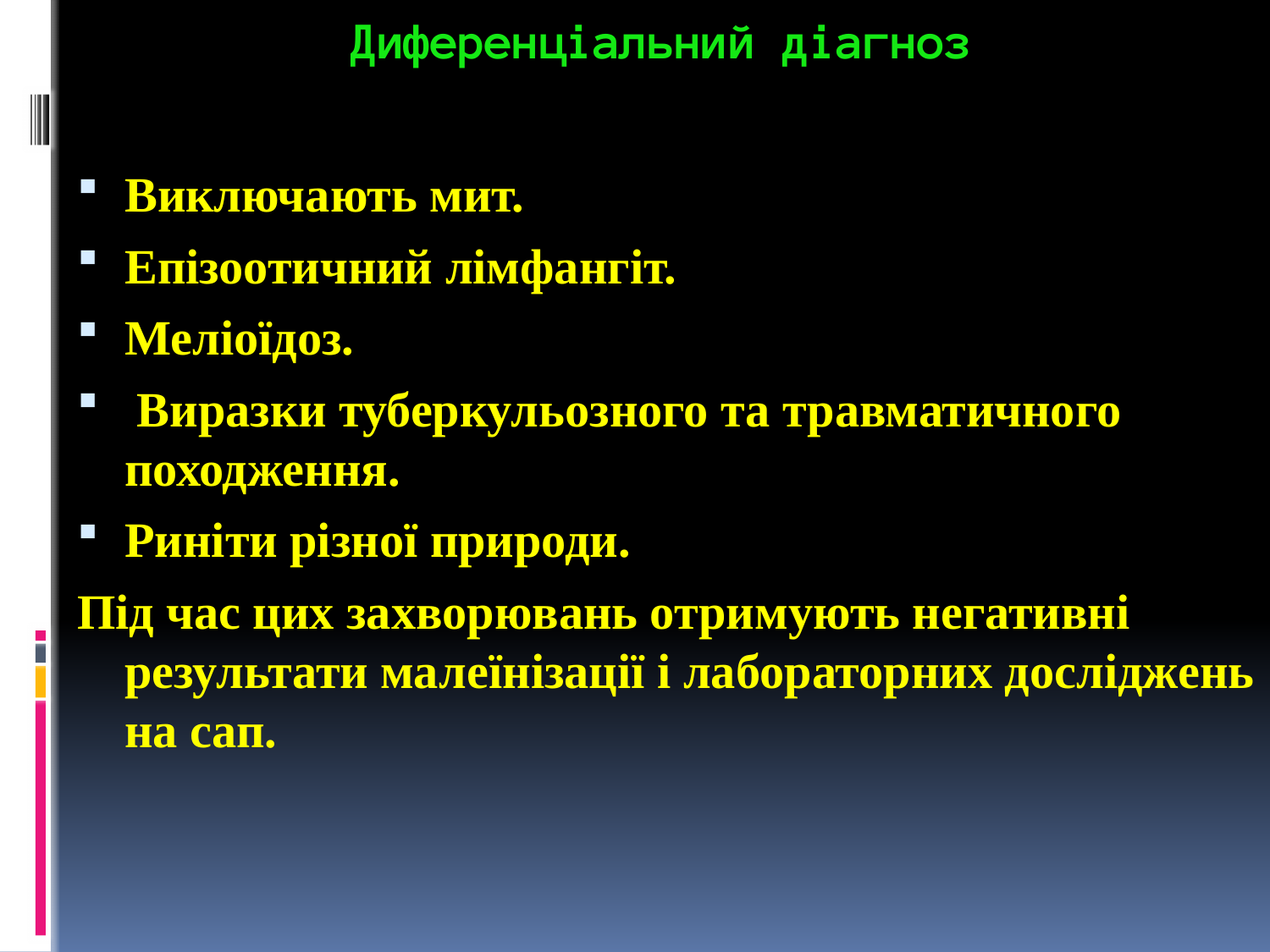

# Диференціальний діагноз
Виключають мит.
Епізоотичний лімфангіт.
Меліоїдоз.
 Виразки туберкульозного та травматичного походження.
Риніти різної природи.
Під час цих захворювань отримують негативні результати малеїнізації і лабораторних досліджень на сап.